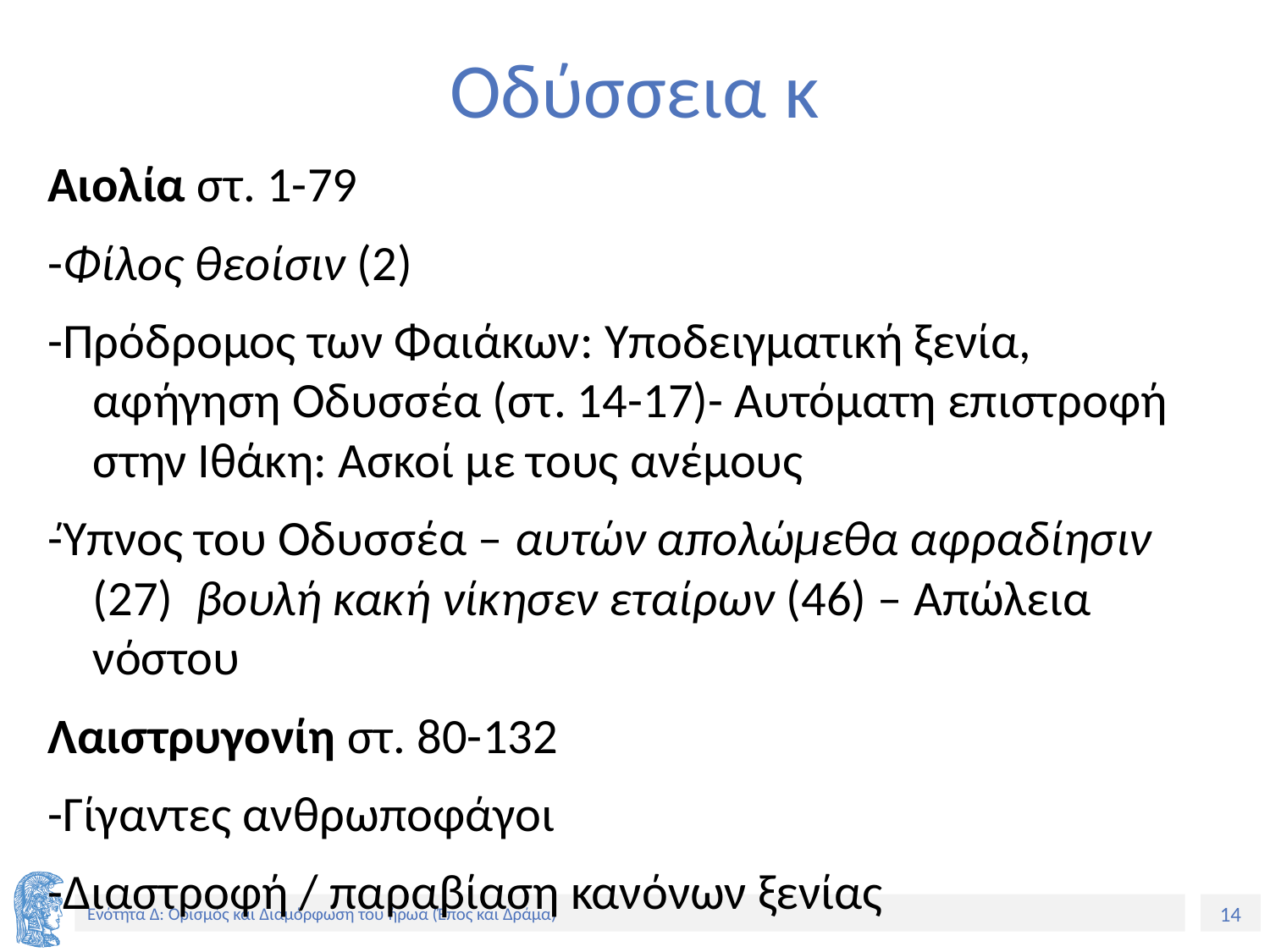

# Οδύσσεια κ
Αιολία στ. 1-79
-Φίλος θεοίσιν (2)
-Πρόδρομος των Φαιάκων: Υποδειγματική ξενία, αφήγηση Οδυσσέα (στ. 14-17)- Αυτόματη επιστροφή στην Ιθάκη: Ασκοί με τους ανέμους
-Ύπνος του Οδυσσέα – αυτών απολώμεθα αφραδίησιν (27)  βουλή κακή νίκησεν εταίρων (46) – Απώλεια νόστου
Λαιστρυγονίη στ. 80-132
-Γίγαντες ανθρωποφάγοι
-Διαστροφή / παραβίαση κανόνων ξενίας